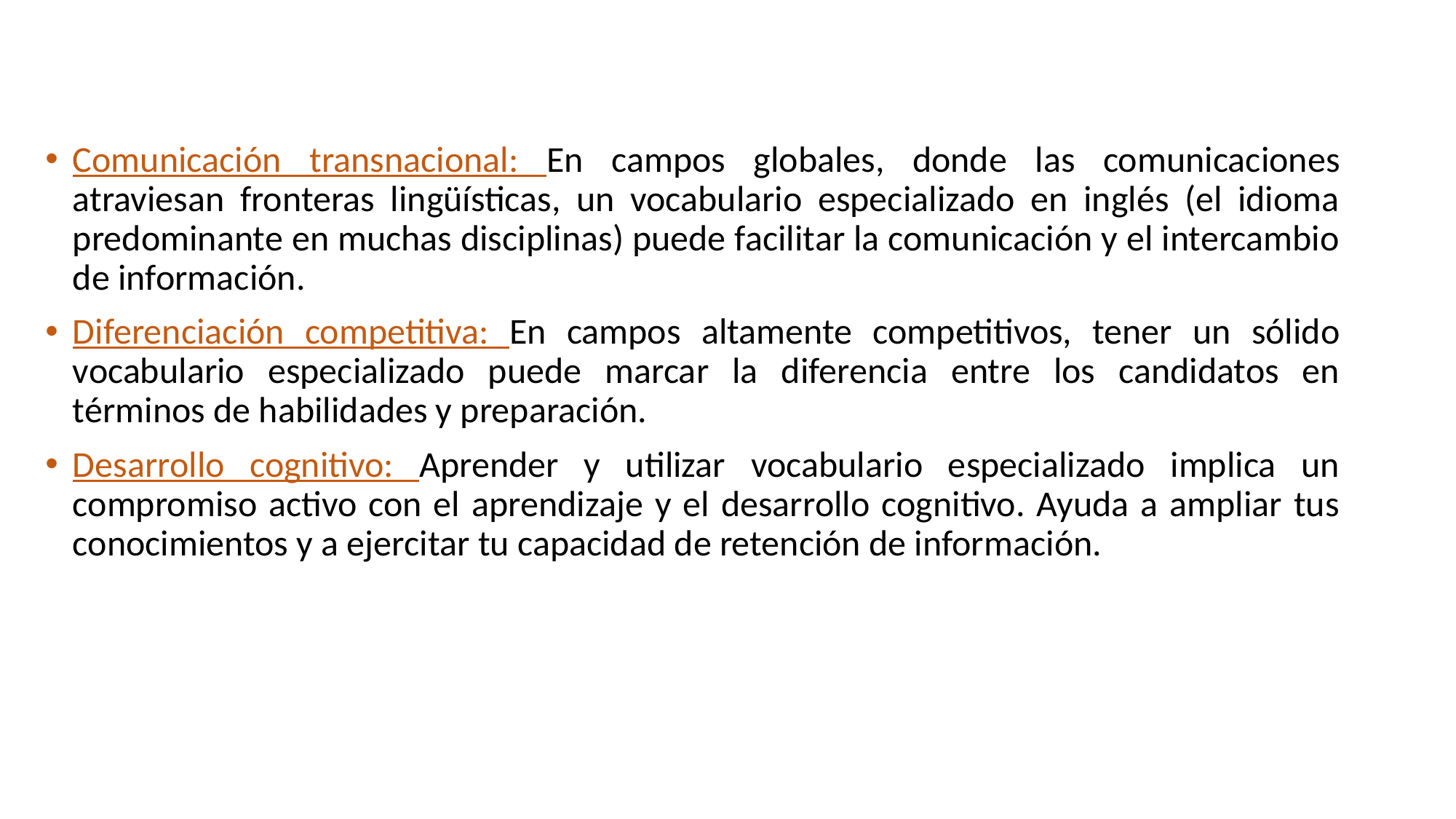

Comunicación transnacional: En campos globales, donde las comunicaciones atraviesan fronteras lingüísticas, un vocabulario especializado en inglés (el idioma predominante en muchas disciplinas) puede facilitar la comunicación y el intercambio de información.
Diferenciación competitiva: En campos altamente competitivos, tener un sólido vocabulario especializado puede marcar la diferencia entre los candidatos en términos de habilidades y preparación.
Desarrollo cognitivo: Aprender y utilizar vocabulario especializado implica un compromiso activo con el aprendizaje y el desarrollo cognitivo. Ayuda a ampliar tus conocimientos y a ejercitar tu capacidad de retención de información.